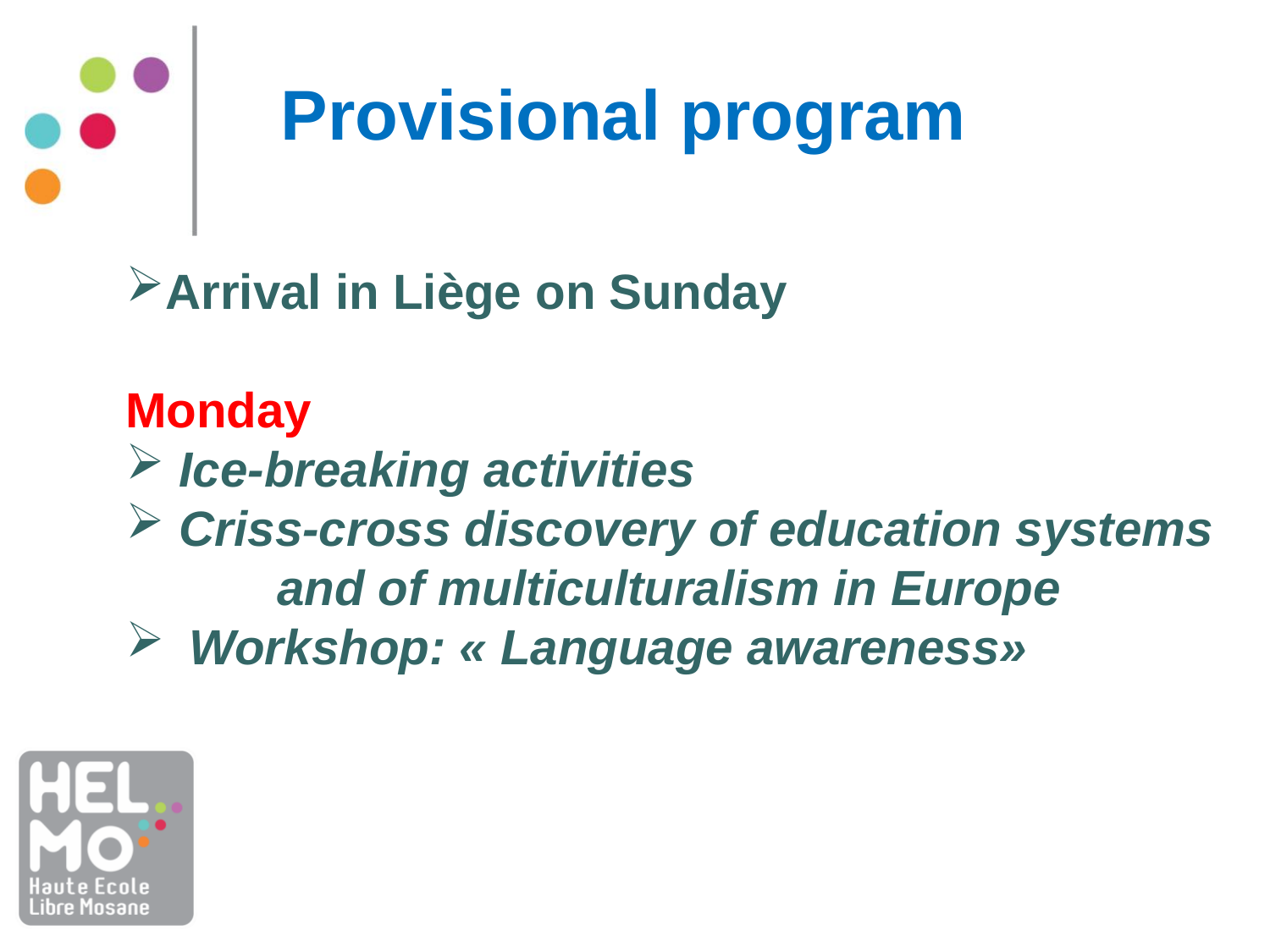

Provisional program
Arrival in Liège on Sunday

Monday
 Ice-breaking activities
 Criss-cross discovery of education systems
           and of multiculturalism in Europe
Workshop: « Language awareness»